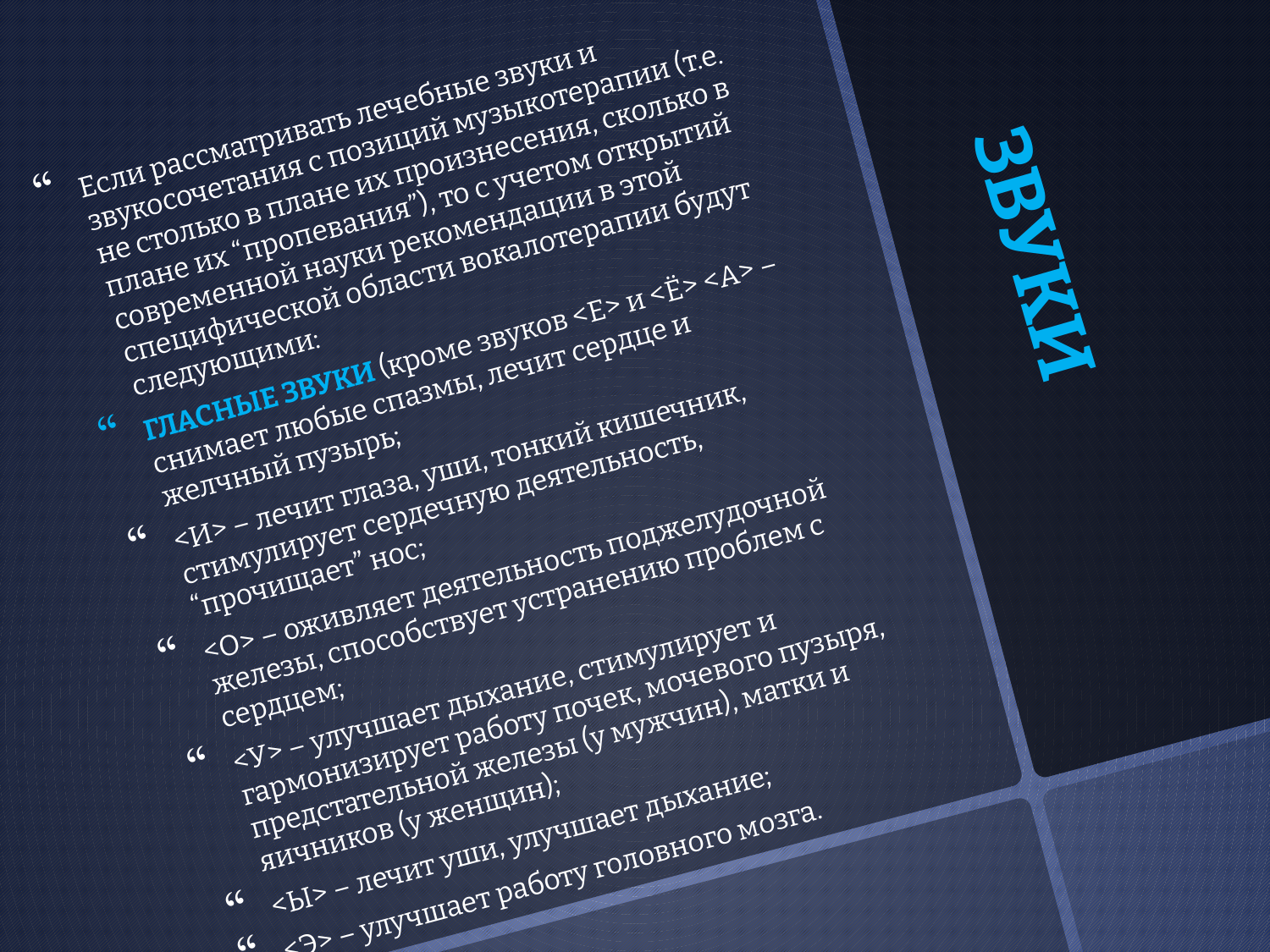

Если рассматривать лечебные звуки и звукосочетания с позиций музыкотерапии (т.е. не столько в плане их произнесения, сколько в плане их “пропевания”), то с учетом открытий современной науки рекомендации в этой специфической области вокалотерапии будут следующими:
ГЛАСНЫЕ ЗВУКИ (кроме звуков <Е> и <Ё> <А> – снимает любые спазмы, лечит сердце и желчный пузырь;
<И> – лечит глаза, уши, тонкий кишечник, стимулирует сердечную деятельность, “прочищает” нос;
<О> – оживляет деятельность поджелудочной железы, способствует устранению проблем с сердцем;
<У> – улучшает дыхание, стимулирует и гармонизирует работу почек, мочевого пузыря, предстательной железы (у мужчин), матки и яичников (у женщин);
<Ы> – лечит уши, улучшает дыхание;
<Э> – улучшает работу головного мозга.
ЗВУКИ